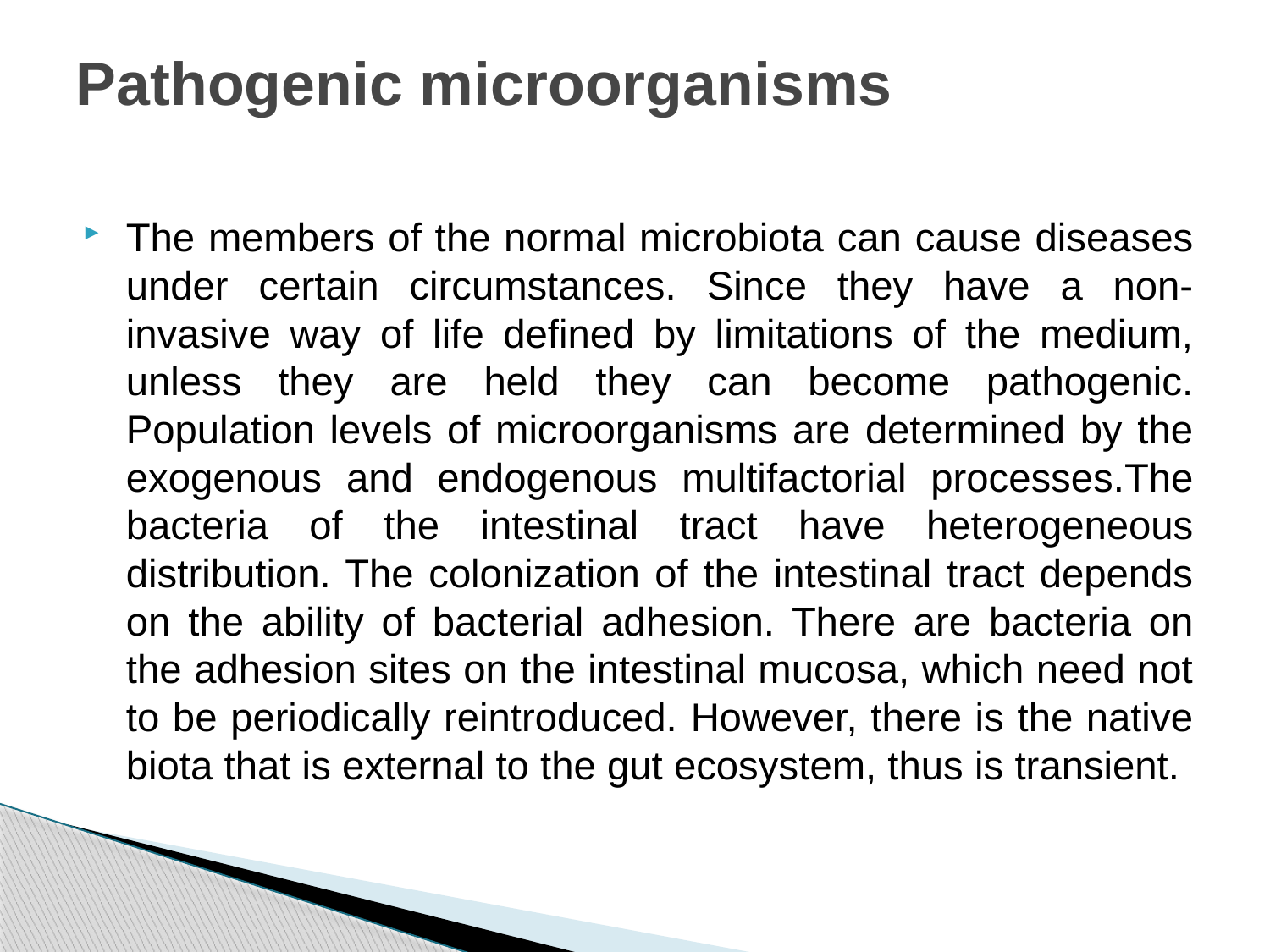

# Pathogenic microorganisms
The members of the normal microbiota can cause diseases under certain circumstances. Since they have a non-invasive way of life defined by limitations of the medium, unless they are held they can become pathogenic. Population levels of microorganisms are determined by the exogenous and endogenous multifactorial processes.The bacteria of the intestinal tract have heterogeneous distribution. The colonization of the intestinal tract depends on the ability of bacterial adhesion. There are bacteria on the adhesion sites on the intestinal mucosa, which need not to be periodically reintroduced. However, there is the native biota that is external to the gut ecosystem, thus is transient.